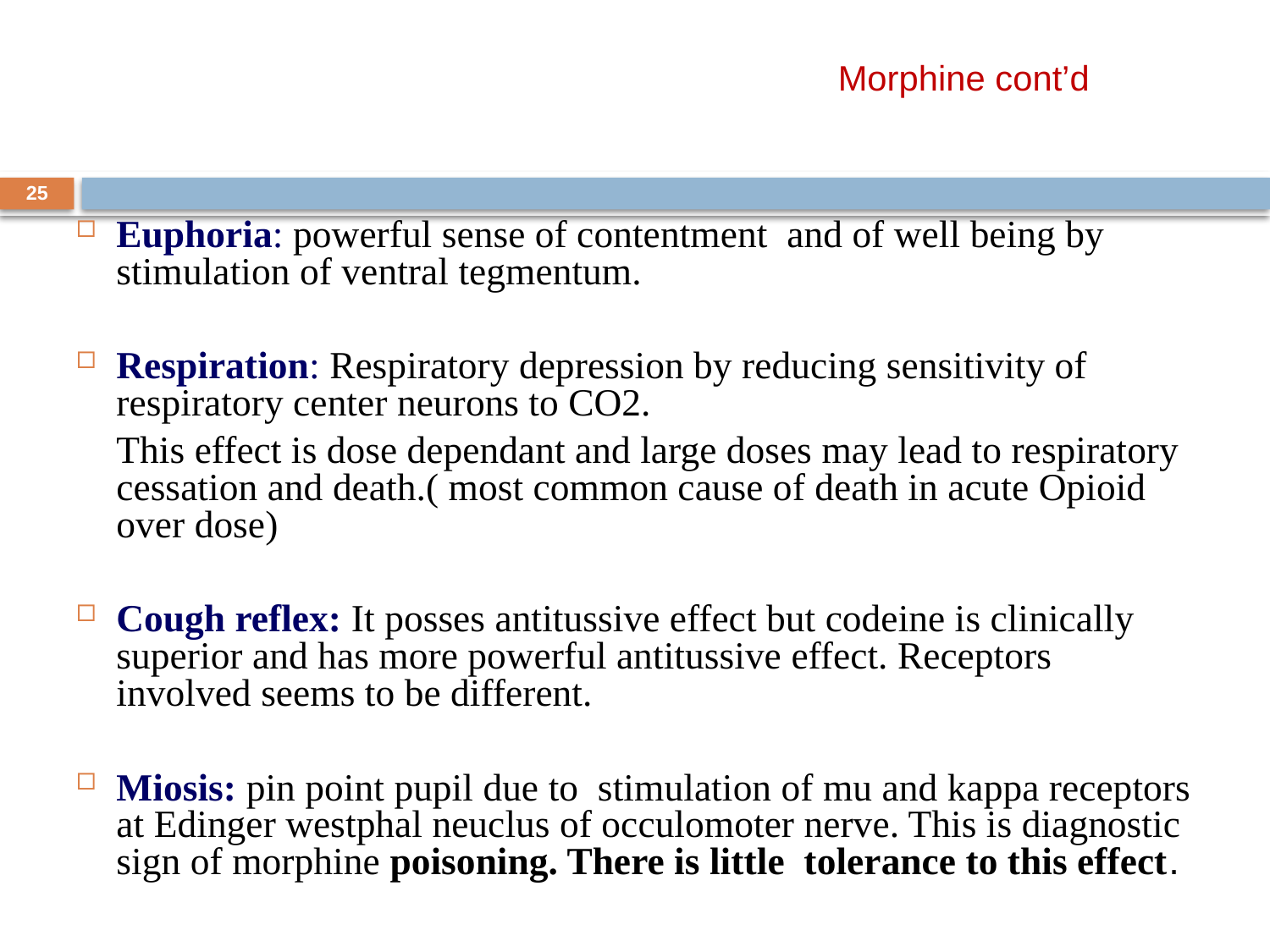

# Morphine cont’d
25
Euphoria: powerful sense of contentment  and of well being by stimulation of ventral tegmentum.

Respiration: Respiratory depression by reducing sensitivity of respiratory center neurons to CO2.
	This effect is dose dependant and large doses may lead to respiratory cessation and death.( most common cause of death in acute Opioid over dose)

Cough reflex: It posses antitussive effect but codeine is clinically superior and has more powerful antitussive effect. Receptors involved seems to be different.

Miosis: pin point pupil due to  stimulation of mu and kappa receptors at Edinger westphal neuclus of occulomoter nerve. This is diagnostic sign of morphine poisoning. There is little  tolerance to this effect.